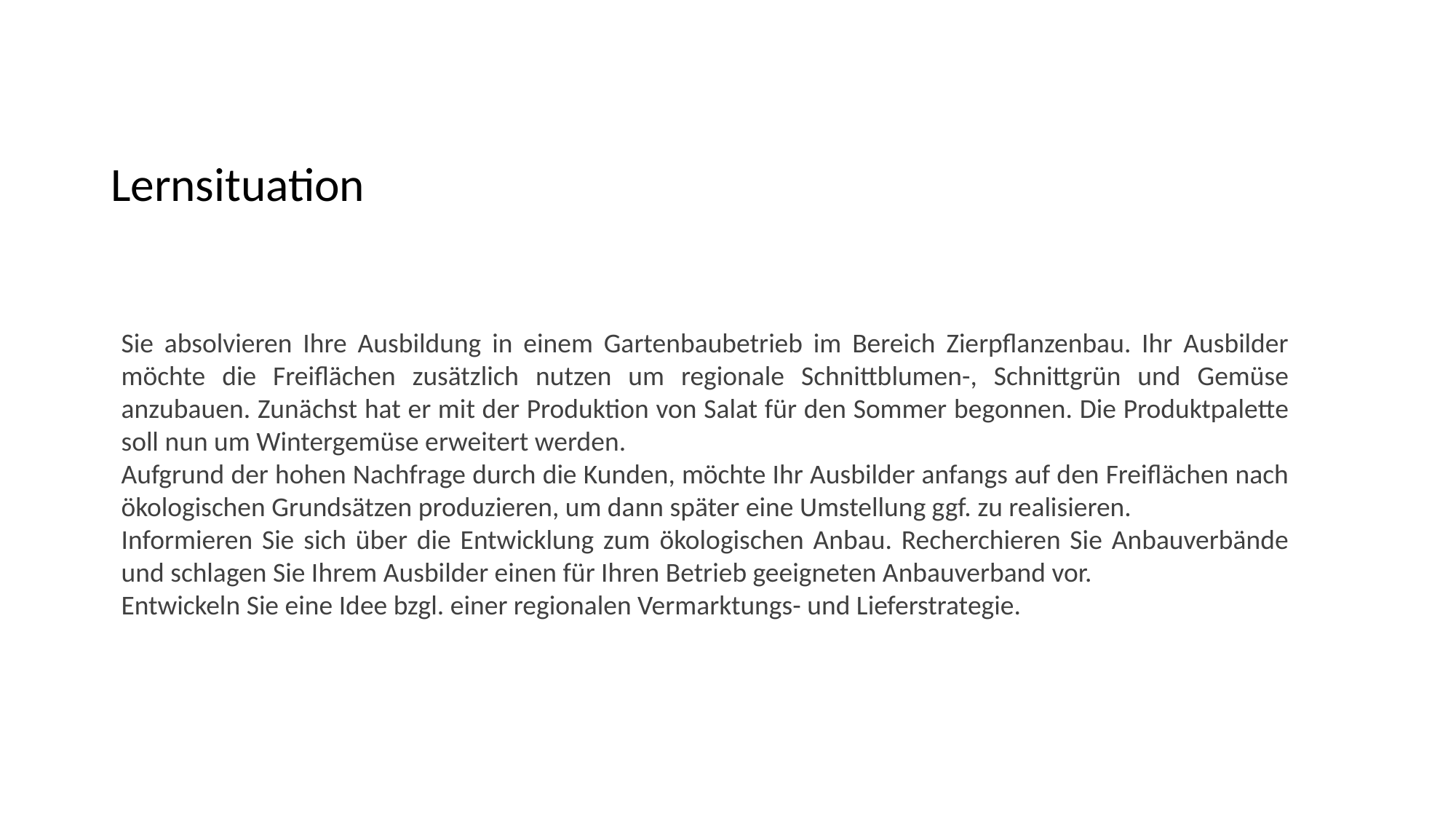

# Lernsituation
Sie absolvieren Ihre Ausbildung in einem Gartenbaubetrieb im Bereich Zierpflanzenbau. Ihr Ausbilder möchte die Freiflächen zusätzlich nutzen um regionale Schnittblumen-, Schnittgrün und Gemüse anzubauen. Zunächst hat er mit der Produktion von Salat für den Sommer begonnen. Die Produktpalette soll nun um Wintergemüse erweitert werden.
Aufgrund der hohen Nachfrage durch die Kunden, möchte Ihr Ausbilder anfangs auf den Freiflächen nach ökologischen Grundsätzen produzieren, um dann später eine Umstellung ggf. zu realisieren.
Informieren Sie sich über die Entwicklung zum ökologischen Anbau. Recherchieren Sie Anbauverbände und schlagen Sie Ihrem Ausbilder einen für Ihren Betrieb geeigneten Anbauverband vor.
Entwickeln Sie eine Idee bzgl. einer regionalen Vermarktungs- und Lieferstrategie.